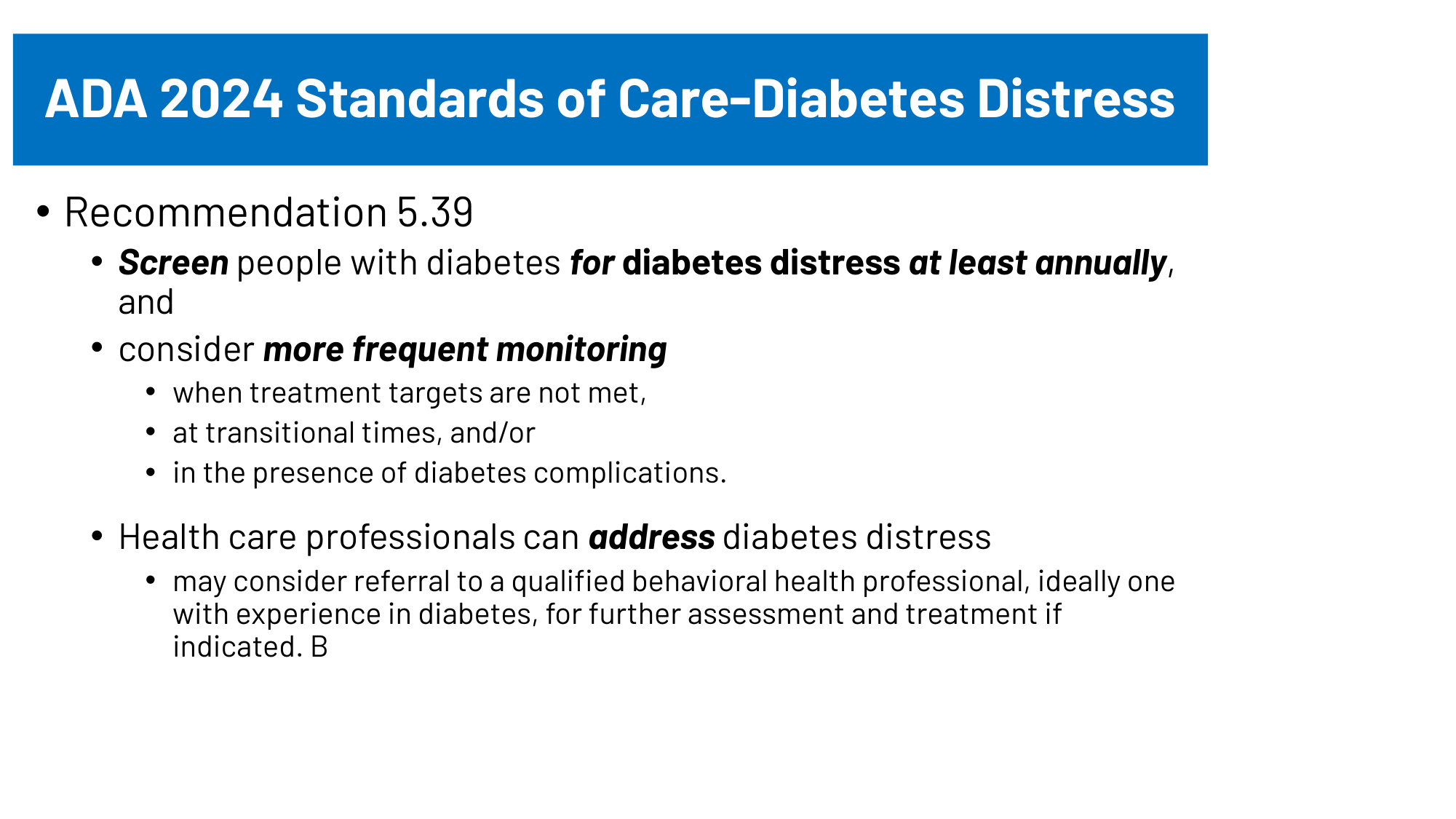

# ADA 2024 Standards of Care-Diabetes Distress
Recommendation 5.39
Screen people with diabetes for diabetes distress at least annually, and
consider more frequent monitoring
when treatment targets are not met,
at transitional times, and/or
in the presence of diabetes complications.

Health care professionals can address diabetes distress
may consider referral to a qualified behavioral health professional, ideally one with experience in diabetes, for further assessment and treatment if indicated. B